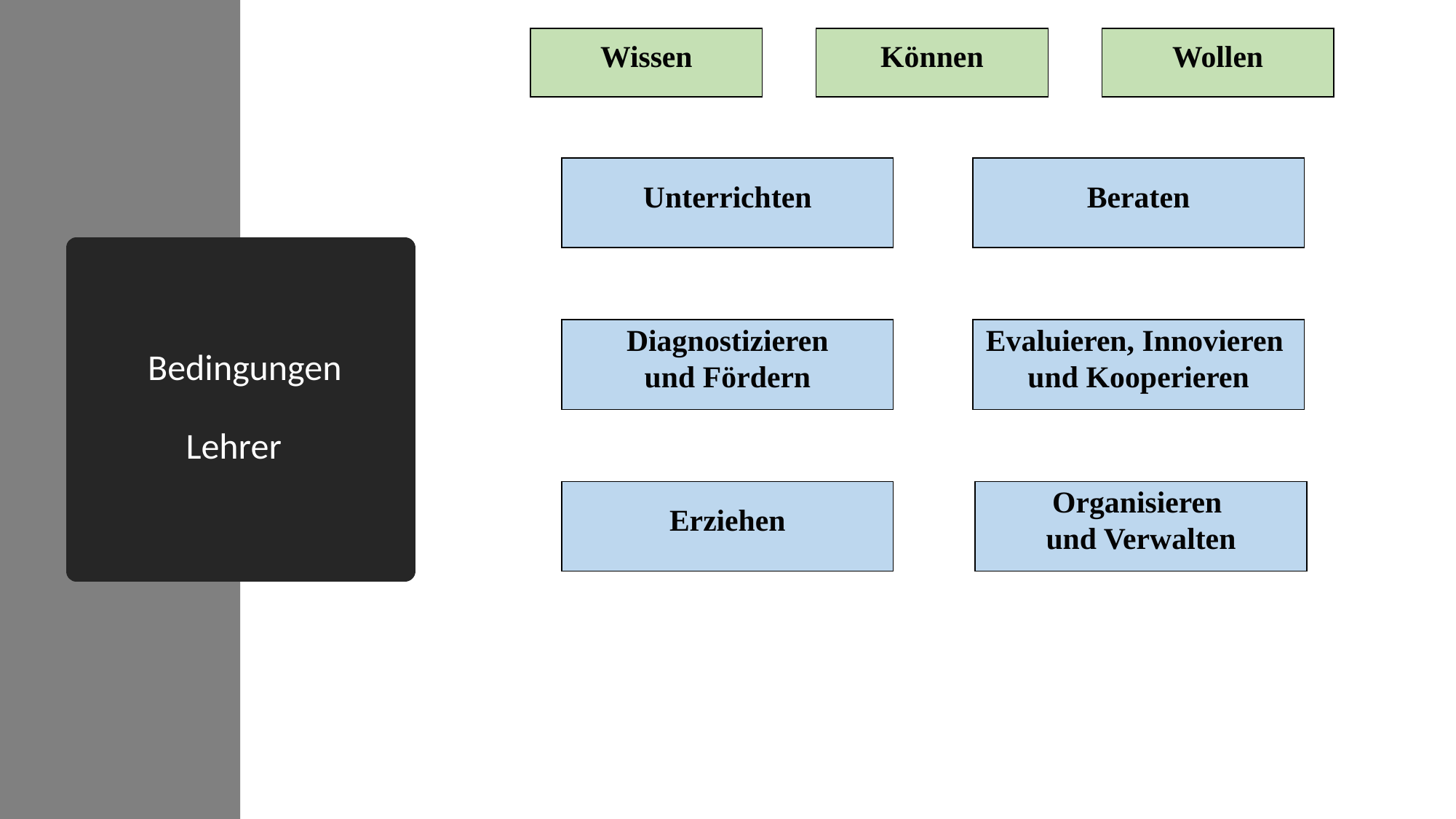

Wissen

Können

Wollen

Unterrichten

Beraten

# Bedingungen Lehrer
Diagnostizieren
und Fördern

Evaluieren, Innovieren
und Kooperieren

Erziehen

Organisieren
und Verwalten